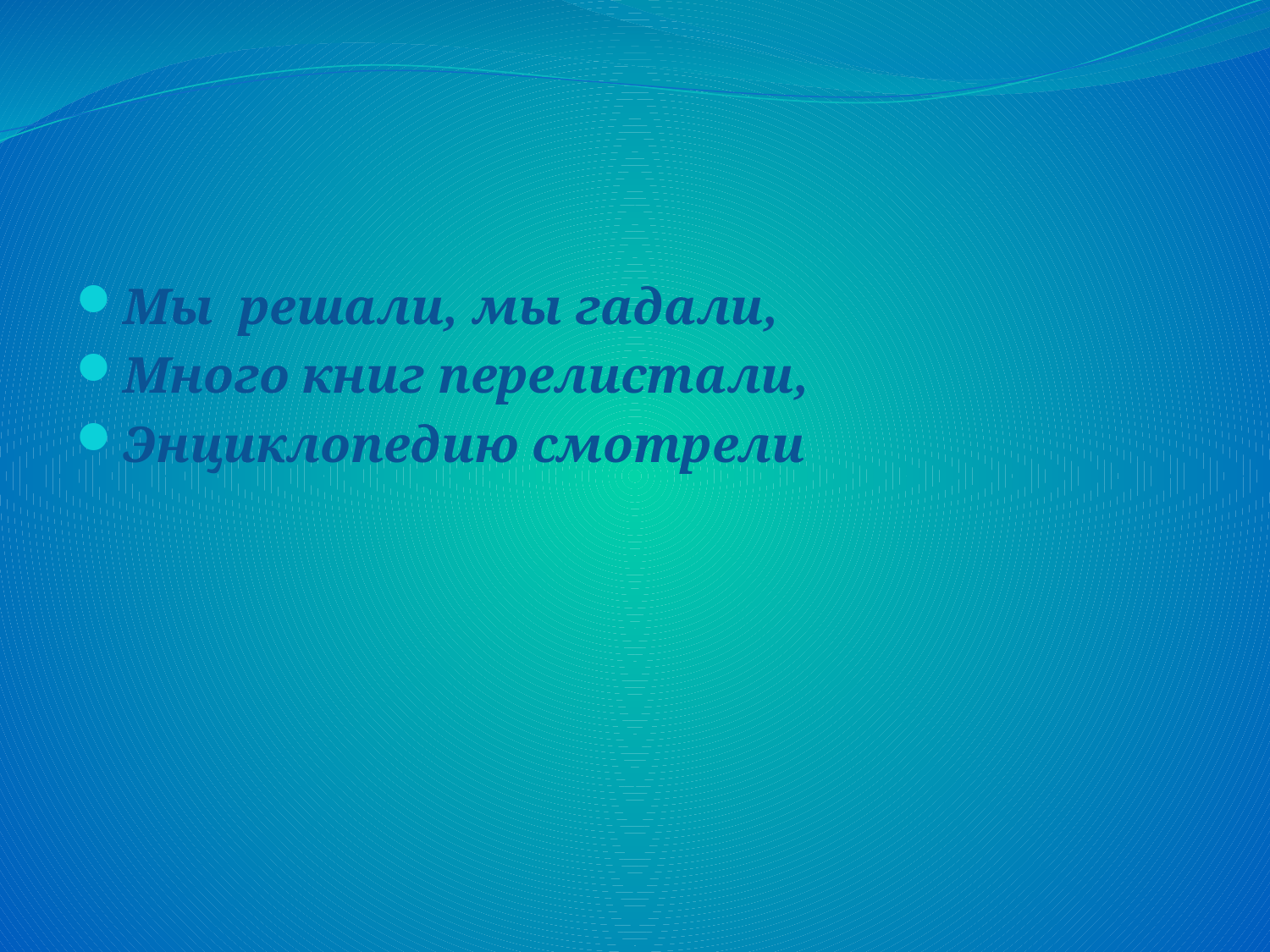

#
Мы  решали, мы гадали,
Много книг перелистали,
Энциклопедию смотрели